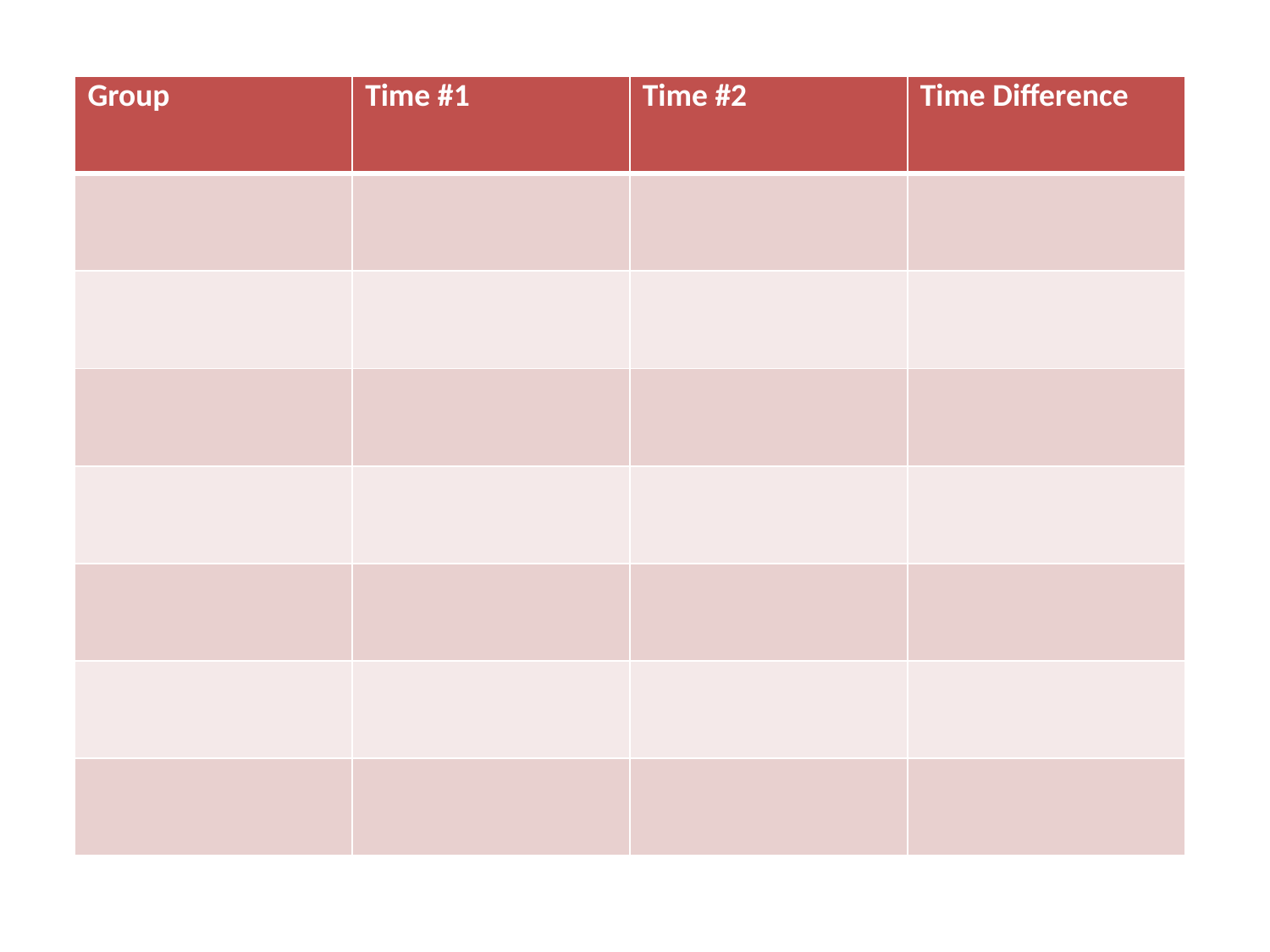

| Group | Time #1 | Time #2 | Time Difference |
| --- | --- | --- | --- |
|  |  |  |  |
|  |  |  |  |
|  |  |  |  |
|  |  |  |  |
|  |  |  |  |
|  |  |  |  |
|  |  |  |  |